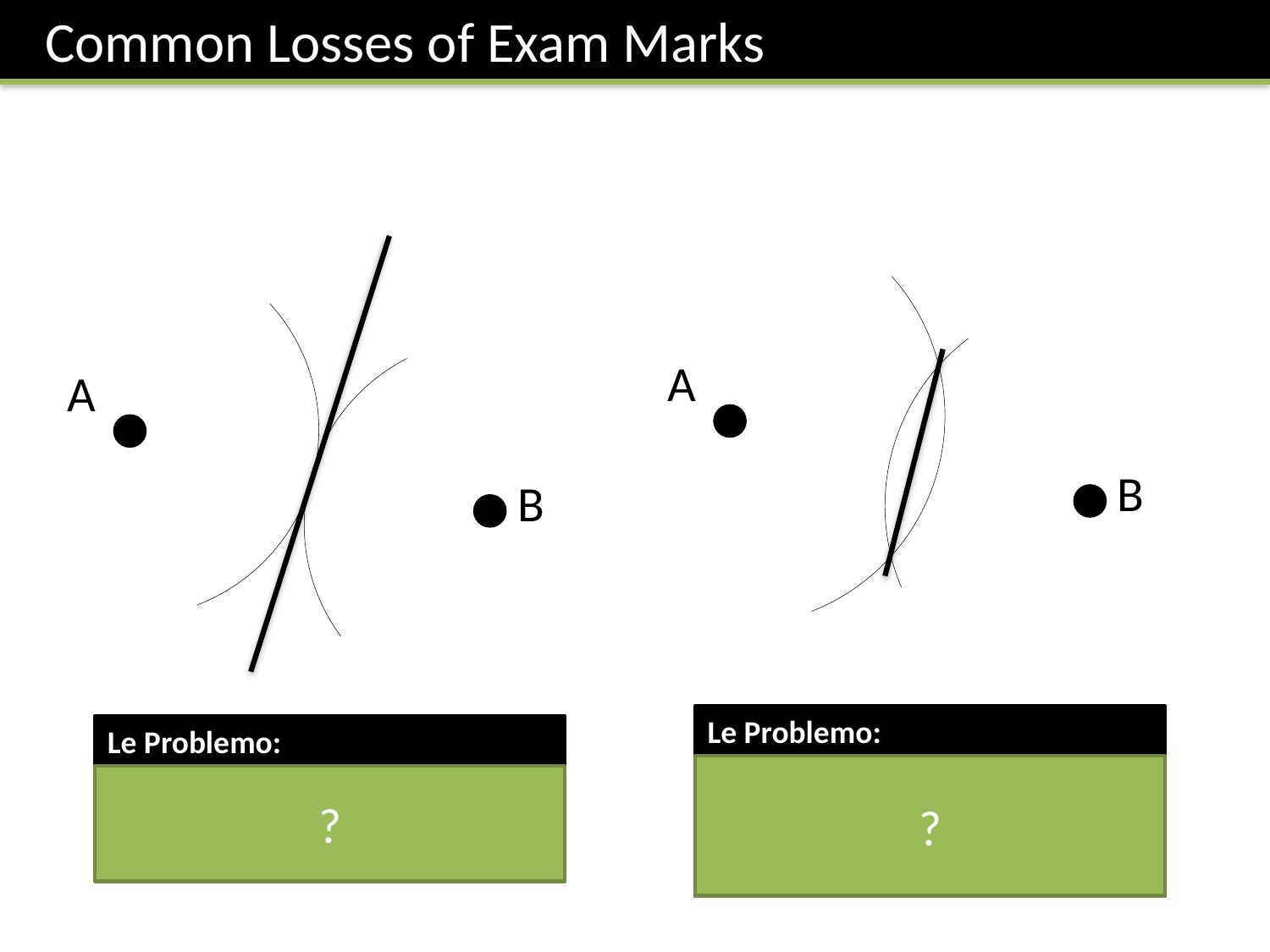

Common Losses of Exam Marks

A
A

B
B

Le Problemo:
Locus is not long enough.
(Since it’s actually infinitely long, we want to draw it sufficiently long to suggest it’s infinite)
Le Problemo:
Arcs don’t overlap enough, so points of intersection to draw line through is not clear.
?
?